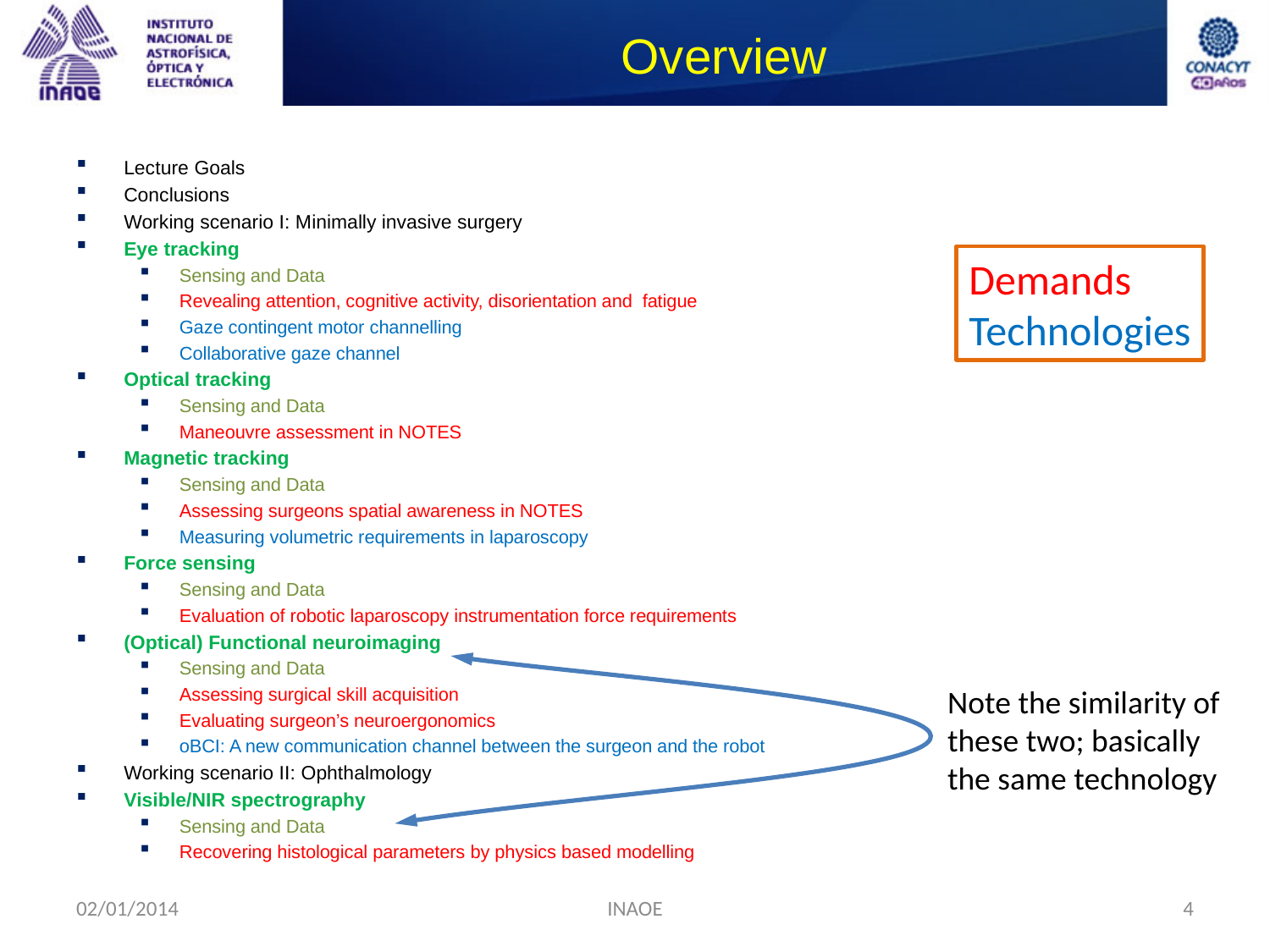

# Overview
Lecture Goals
Conclusions
Working scenario I: Minimally invasive surgery
Eye tracking
Sensing and Data
Revealing attention, cognitive activity, disorientation and  fatigue
Gaze contingent motor channelling
Collaborative gaze channel
Optical tracking
Sensing and Data
Maneouvre assessment in NOTES
Magnetic tracking
Sensing and Data
Assessing surgeons spatial awareness in NOTES
Measuring volumetric requirements in laparoscopy
Force sensing
Sensing and Data
Evaluation of robotic laparoscopy instrumentation force requirements
(Optical) Functional neuroimaging
Sensing and Data
Assessing surgical skill acquisition
Evaluating surgeon’s neuroergonomics
oBCI: A new communication channel between the surgeon and the robot
Working scenario II: Ophthalmology
Visible/NIR spectrography
Sensing and Data
Recovering histological parameters by physics based modelling
Demands
Technologies

Note the similarity of these two; basically the same technology
02/01/2014
INAOE
4